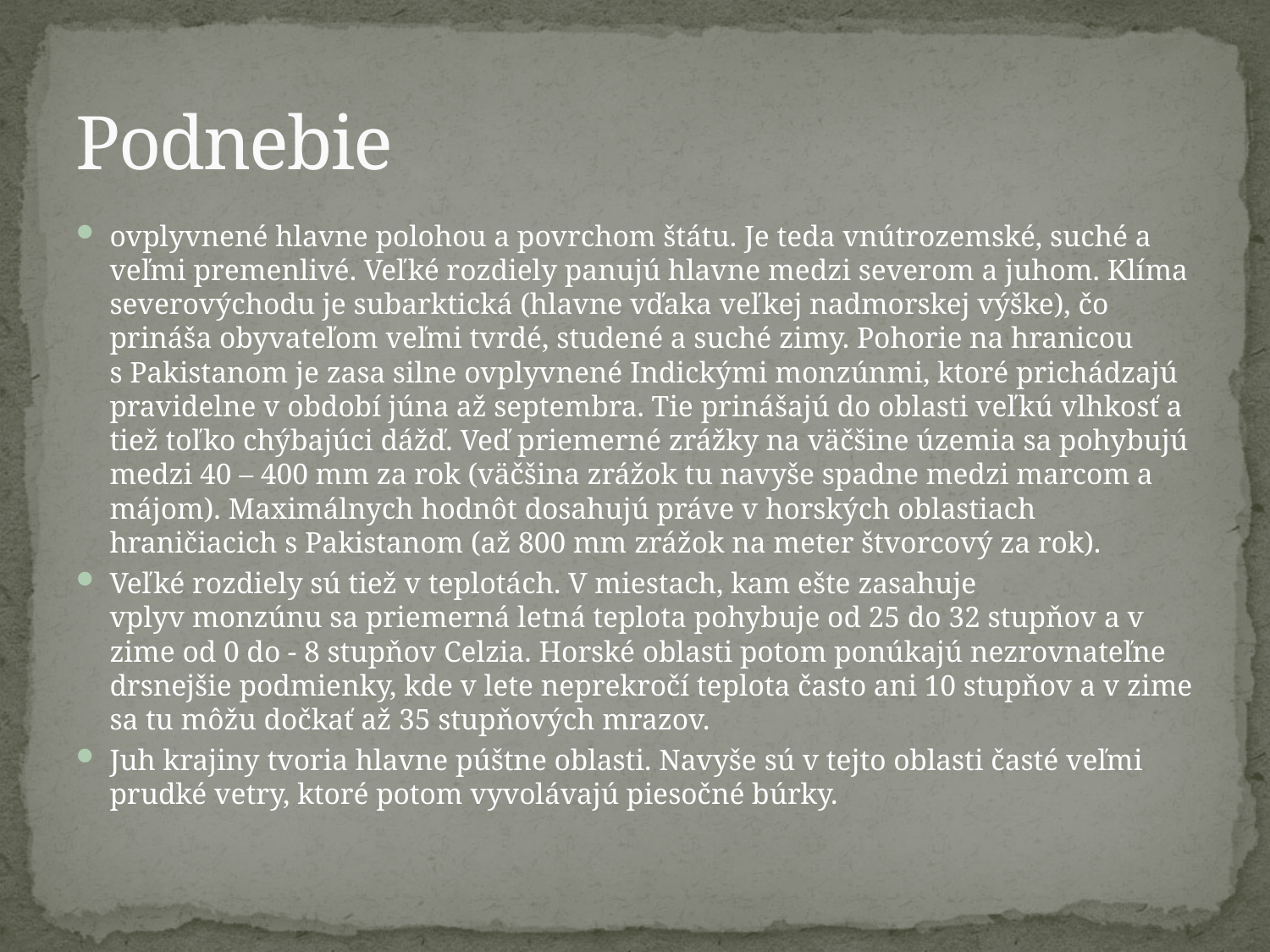

# Podnebie
ovplyvnené hlavne polohou a povrchom štátu. Je teda vnútrozemské, suché a veľmi premenlivé. Veľké rozdiely panujú hlavne medzi severom a juhom. Klíma severovýchodu je subarktická (hlavne vďaka veľkej nadmorskej výške), čo prináša obyvateľom veľmi tvrdé, studené a suché zimy. Pohorie na hranicou s Pakistanom je zasa silne ovplyvnené Indickými monzúnmi, ktoré prichádzajú pravidelne v období júna až septembra. Tie prinášajú do oblasti veľkú vlhkosť a tiež toľko chýbajúci dážď. Veď priemerné zrážky na väčšine územia sa pohybujú medzi 40 – 400 mm za rok (väčšina zrážok tu navyše spadne medzi marcom a májom). Maximálnych hodnôt dosahujú práve v horských oblastiach hraničiacich s Pakistanom (až 800 mm zrážok na meter štvorcový za rok).
Veľké rozdiely sú tiež v teplotách. V miestach, kam ešte zasahuje vplyv monzúnu sa priemerná letná teplota pohybuje od 25 do 32 stupňov a v zime od 0 do - 8 stupňov Celzia. Horské oblasti potom ponúkajú nezrovnateľne drsnejšie podmienky, kde v lete neprekročí teplota často ani 10 stupňov a v zime sa tu môžu dočkať až 35 stupňových mrazov.
Juh krajiny tvoria hlavne púštne oblasti. Navyše sú v tejto oblasti časté veľmi prudké vetry, ktoré potom vyvolávajú piesočné búrky.